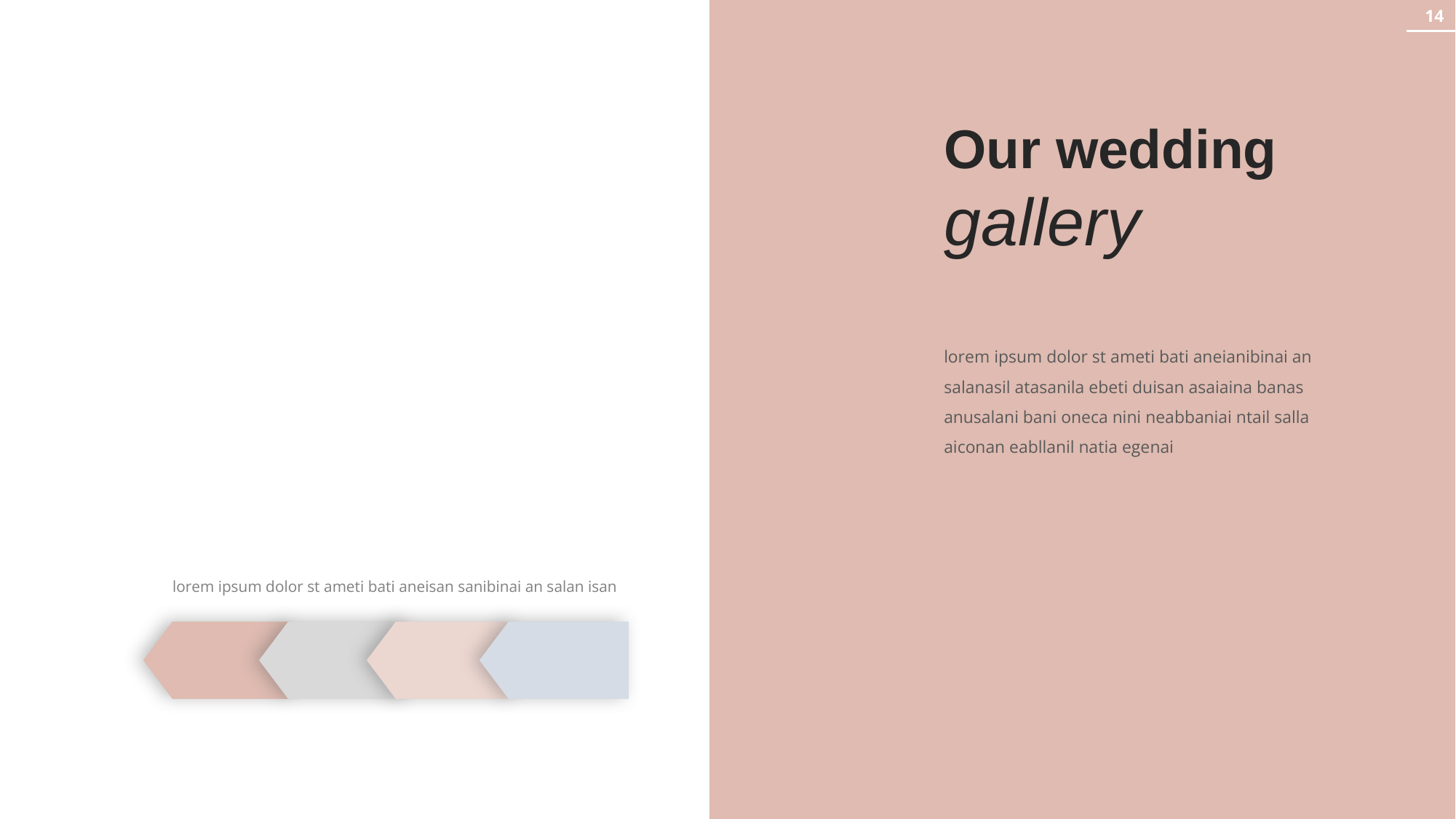

14

Our wedding gallery
lorem ipsum dolor st ameti bati aneianibinai an salanasil atasanila ebeti duisan asaiaina banas anusalani bani oneca nini neabbaniai ntail salla aiconan eabllanil natia egenai
lorem ipsum dolor st ameti bati aneisan sanibinai an salan isan